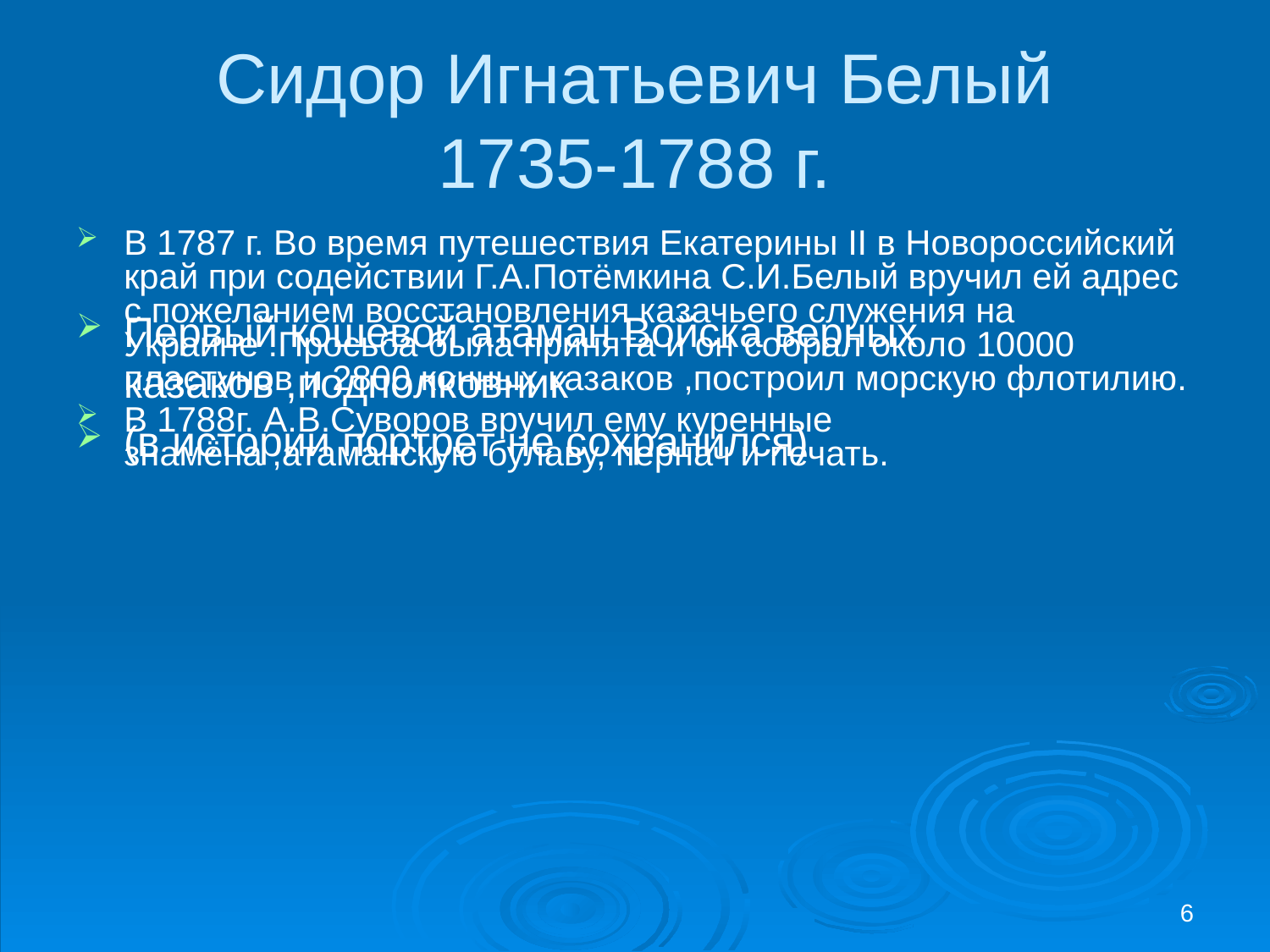

# Сидор Игнатьевич Белый 1735-1788 г.

Первый кошевой атаман Войска верных казаков ,подполковник
(в истории портрет не сохранился)
В 1787 г. Во время путешествия Екатерины II в Новороссийский край при содействии Г.А.Потёмкина С.И.Белый вручил ей адрес с пожеланием восстановления казачьего служения на Украине .Просьба была принята и он собрал около 10000 пластунов и 2800 конных казаков ,построил морскую флотилию.
В 1788г. А.В.Суворов вручил ему куренные знамёна ,атаманскую булаву, пернач и печать.
6